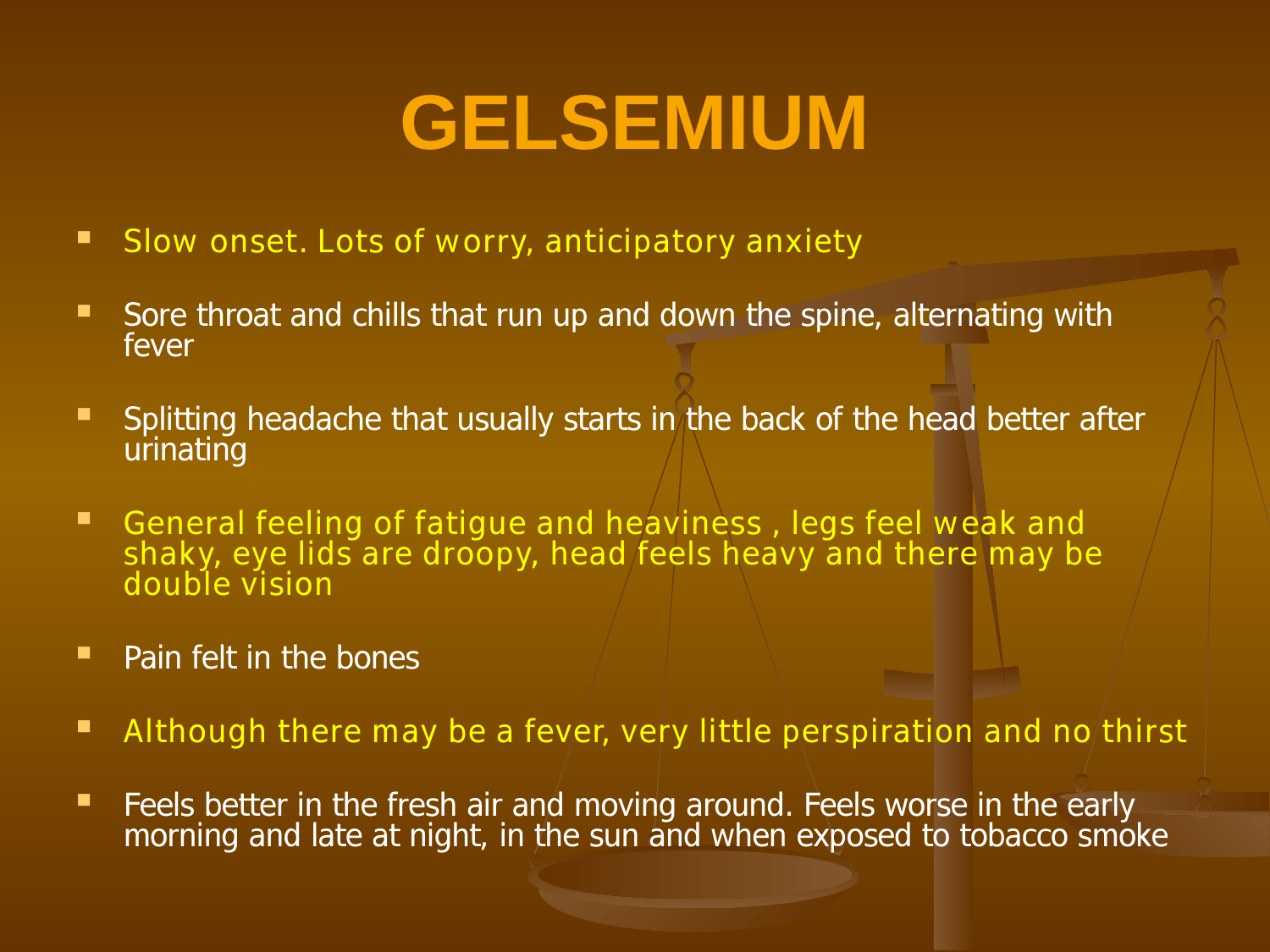

# GELSEMIUM
Slow onset. Lots of worry, anticipatory anxiety

Sore throat and chills that run up and down the spine, alternating with fever

Splitting headache that usually starts in the back of the head better after urinating

General feeling of fatigue and heaviness , legs feel weak and shaky, eye lids are droopy, head feels heavy and there may be double vision

Pain felt in the bones

Although there may be a fever, very little perspiration and no thirst

Feels better in the fresh air and moving around. Feels worse in the early morning and late at night, in the sun and when exposed to tobacco smoke